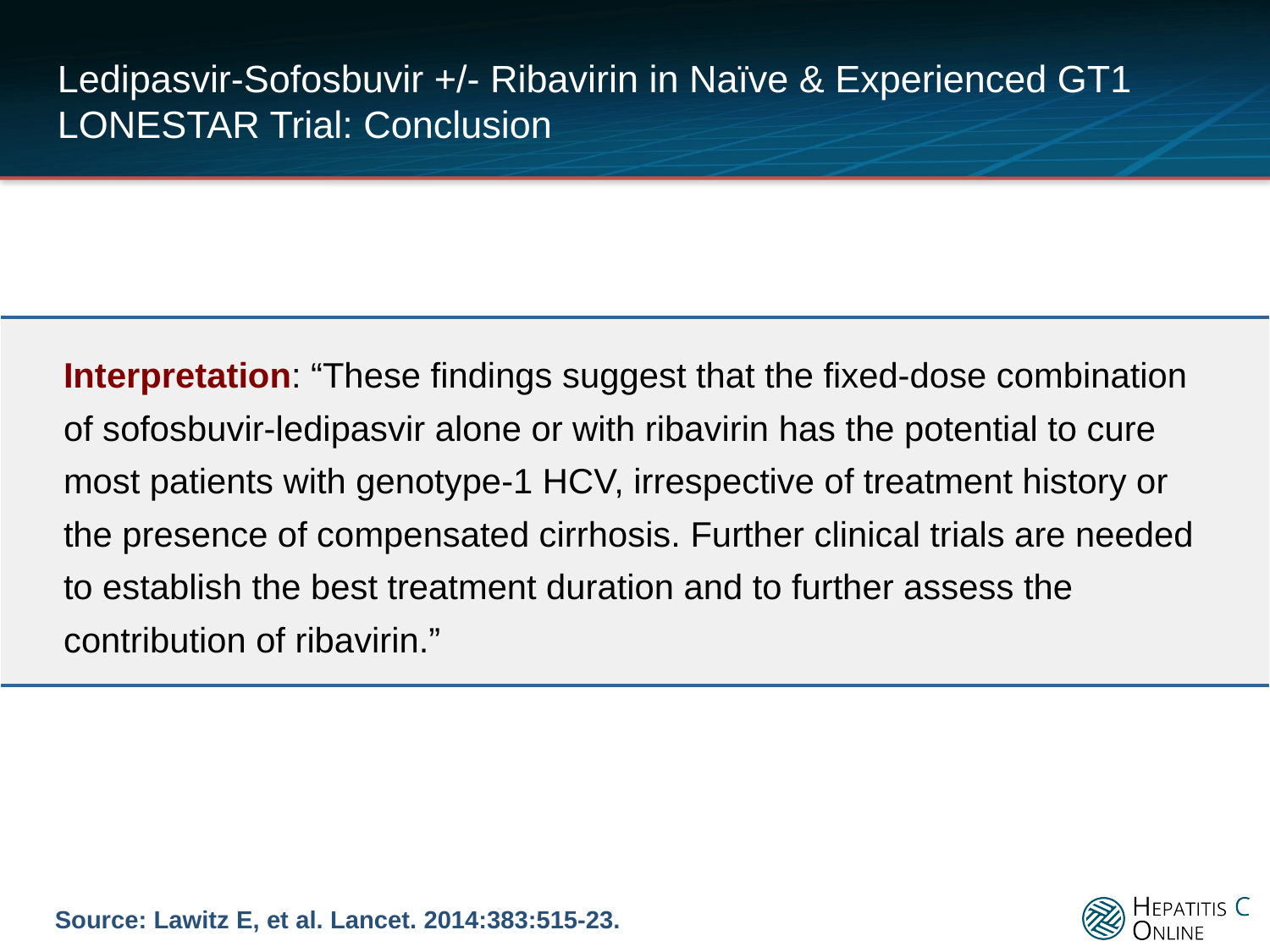

# Ledipasvir-Sofosbuvir +/- Ribavirin in Naïve & Experienced GT1 LONESTAR Trial: Conclusion
| Interpretation: “These findings suggest that the fixed-dose combination of sofosbuvir-ledipasvir alone or with ribavirin has the potential to cure most patients with genotype-1 HCV, irrespective of treatment history or the presence of compensated cirrhosis. Further clinical trials are needed to establish the best treatment duration and to further assess the contribution of ribavirin.” |
| --- |
Source: Lawitz E, et al. Lancet. 2014:383:515-23.